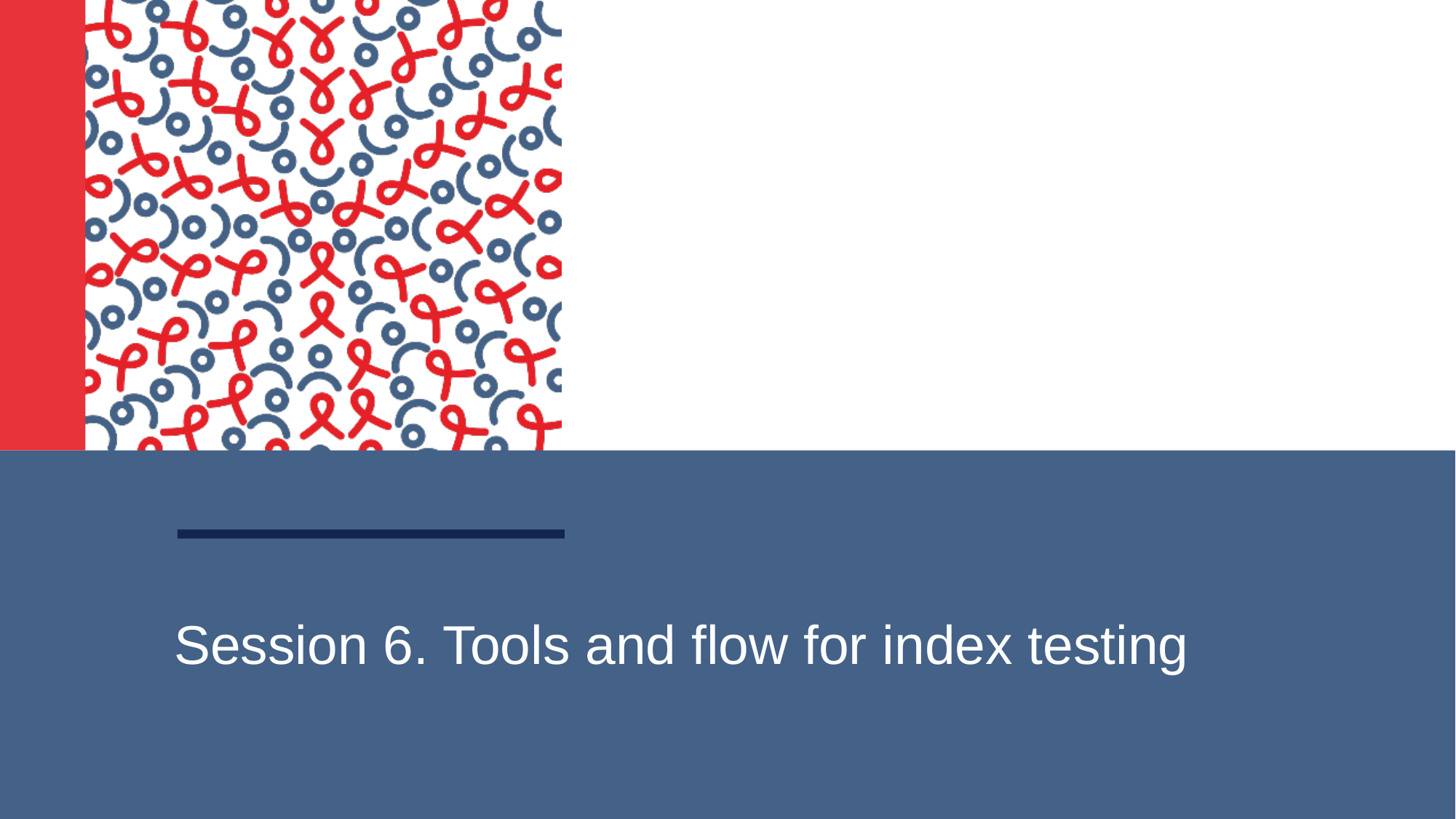

# Session 6. Tools and flow for index testing